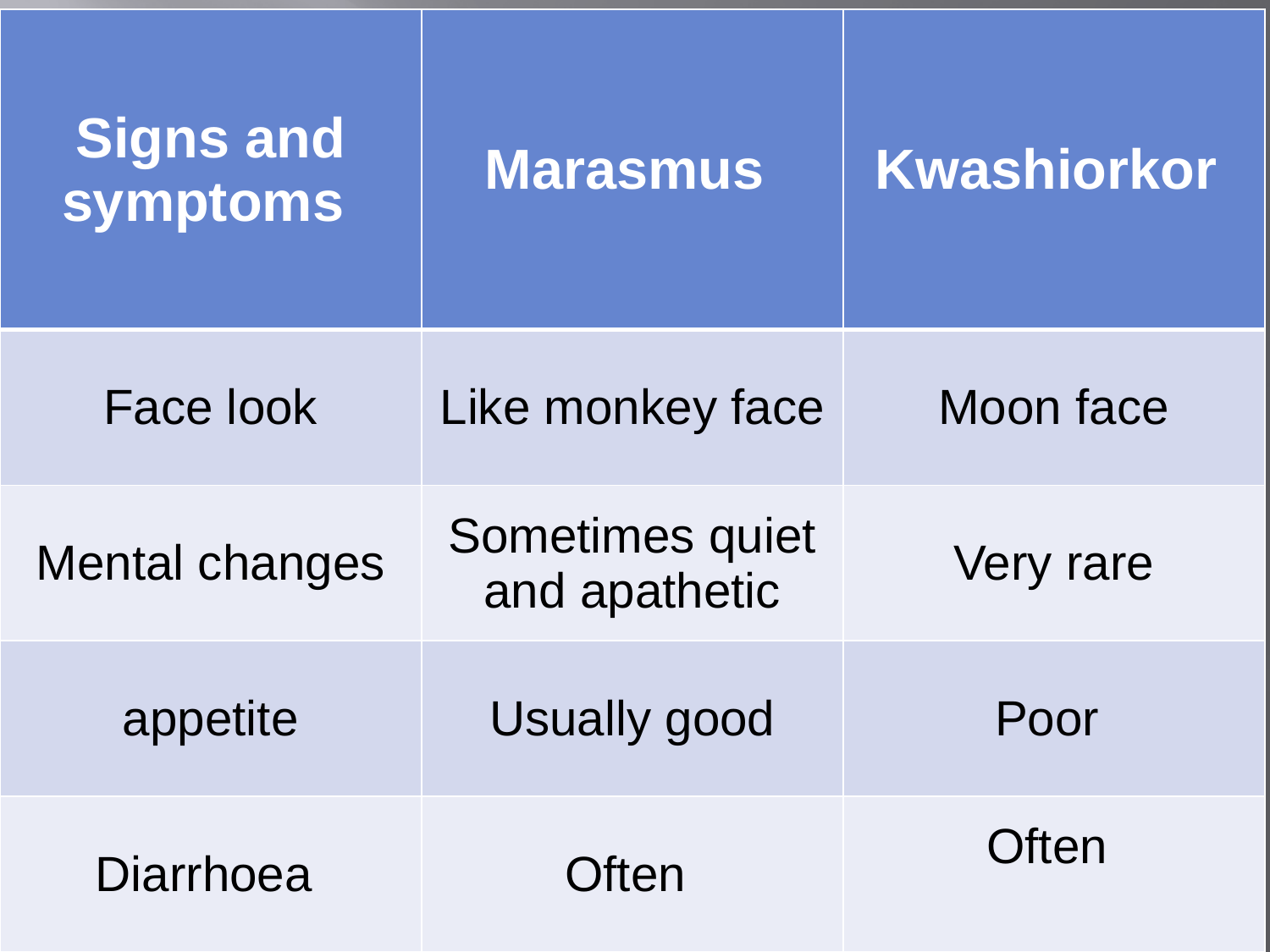

| Signs and symptoms | Marasmus | Kwashiorkor |
| --- | --- | --- |
| Face look | Like monkey face | Moon face |
| Mental changes | Sometimes quiet and apathetic | Very rare |
| appetite | Usually good | Poor |
| Diarrhoea | Often | Often |
#